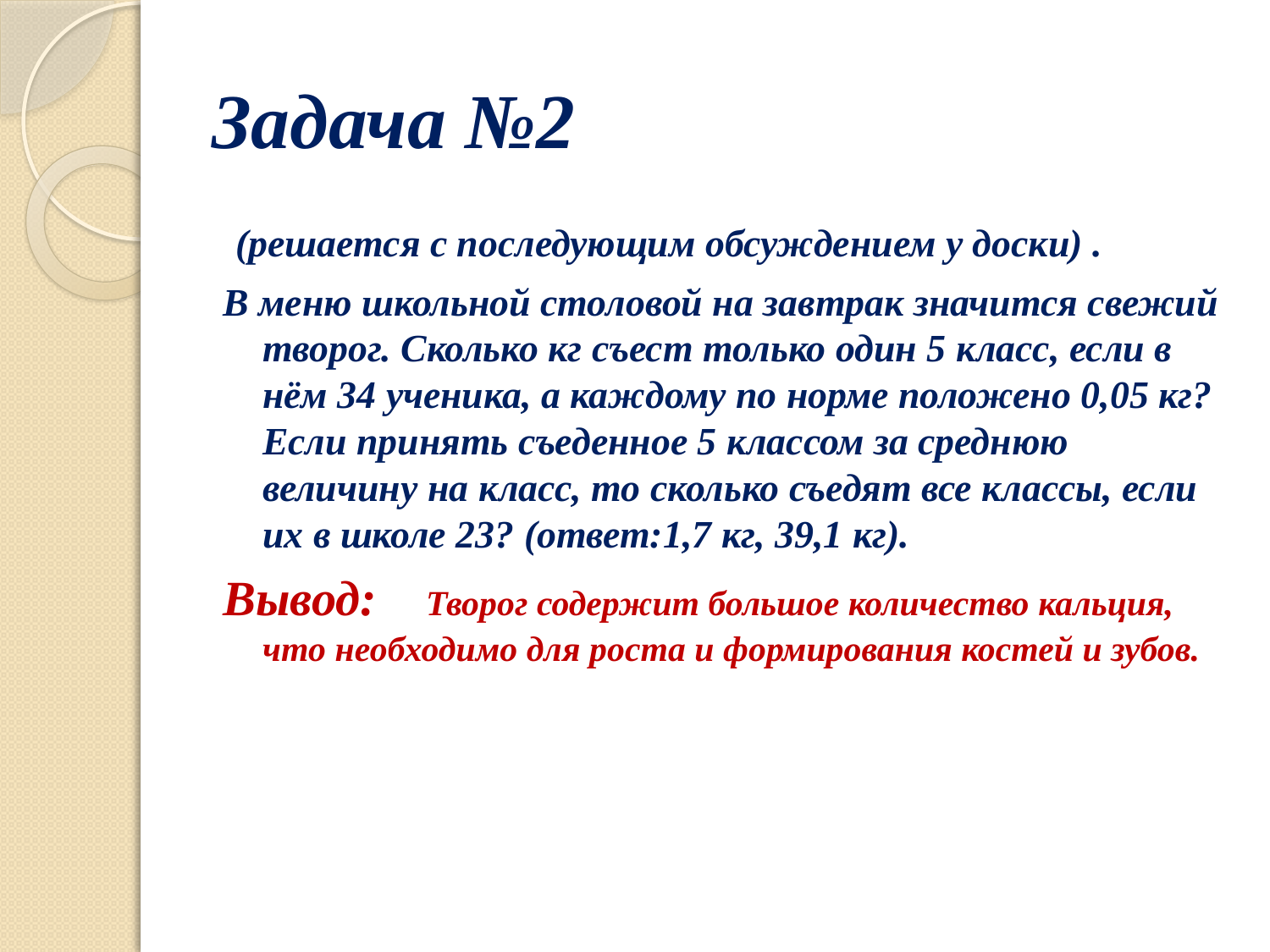

# Задача №2
 (решается с последующим обсуждением у доски) .
В меню школьной столовой на завтрак значится свежий творог. Сколько кг съест только один 5 класс, если в нём 34 ученика, а каждому по норме положено 0,05 кг? Если принять съеденное 5 классом за среднюю величину на класс, то сколько съедят все классы, если их в школе 23? (ответ:1,7 кг, 39,1 кг).
Вывод:    Творог содержит большое количество кальция, что необходимо для роста и формирования костей и зубов.